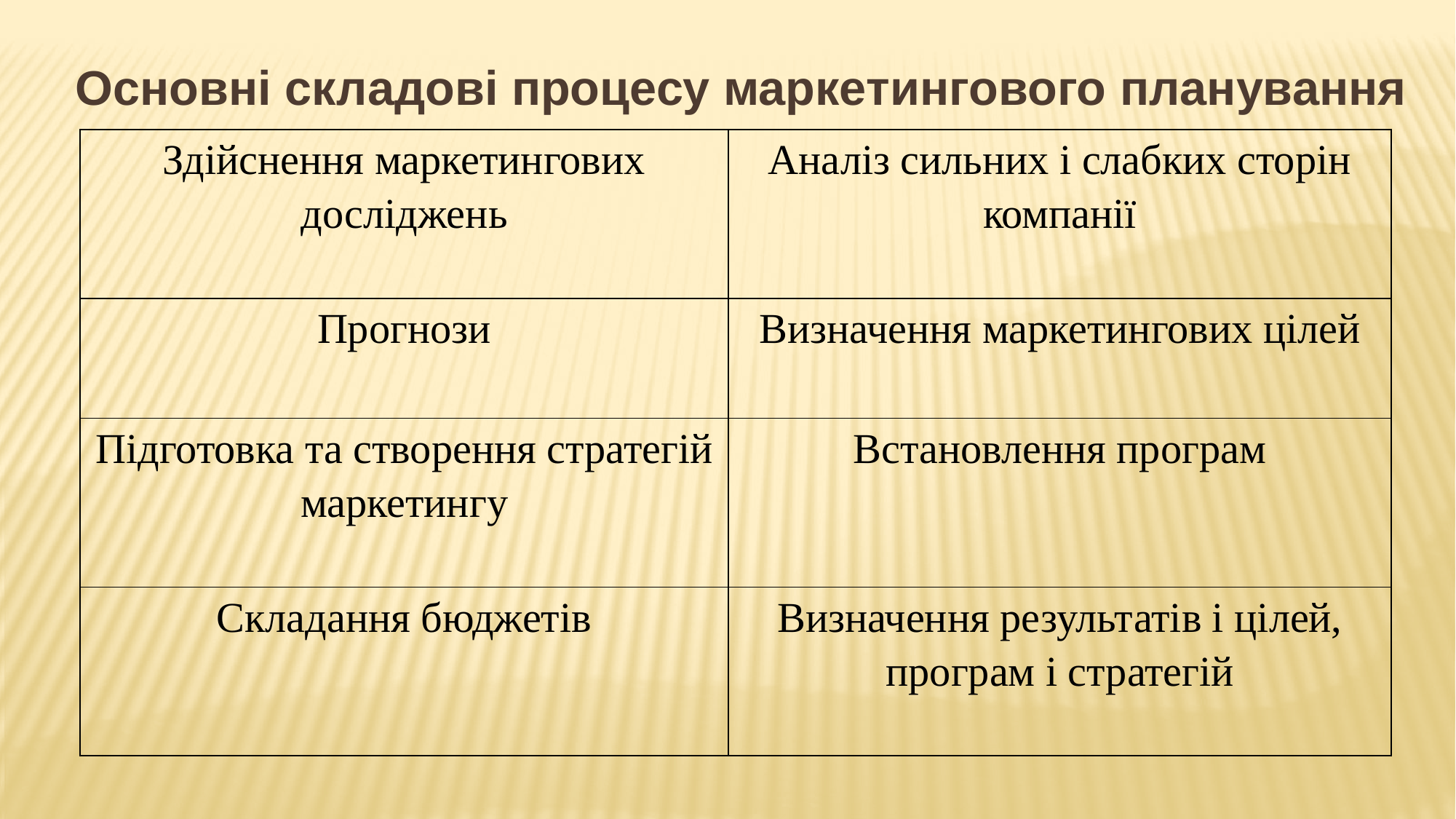

Основні складові процесу маркетингового планування
| Здійснення маркетингових досліджень | Аналіз сильних і слабких сторін компанії |
| --- | --- |
| Прогнози | Визначення маркетингових цілей |
| Підготовка та створення стратегій маркетингу | Встановлення програм |
| Складання бюджетів | Визначення результатів і цілей, програм і стратегій |